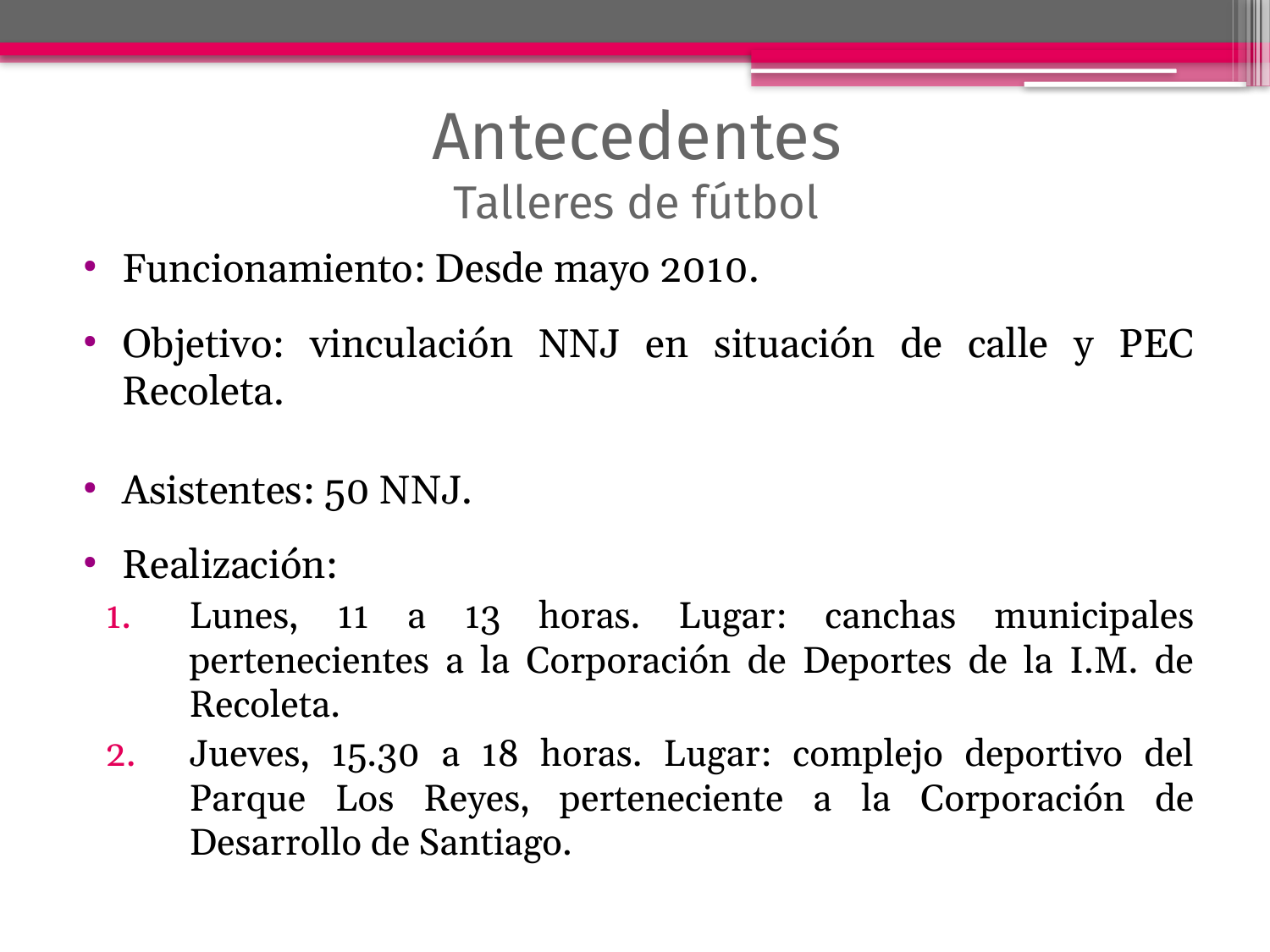

# Antecedentes Talleres de fútbol
Funcionamiento: Desde mayo 2010.

Objetivo: vinculación NNJ en situación de calle y PEC Recoleta.

Asistentes: 50 NNJ.

Realización:
Lunes, 11 a 13 horas. Lugar: canchas municipales pertenecientes a la Corporación de Deportes de la I.M. de Recoleta.
Jueves, 15.30 a 18 horas. Lugar: complejo deportivo del Parque Los Reyes, perteneciente a la Corporación de Desarrollo de Santiago.